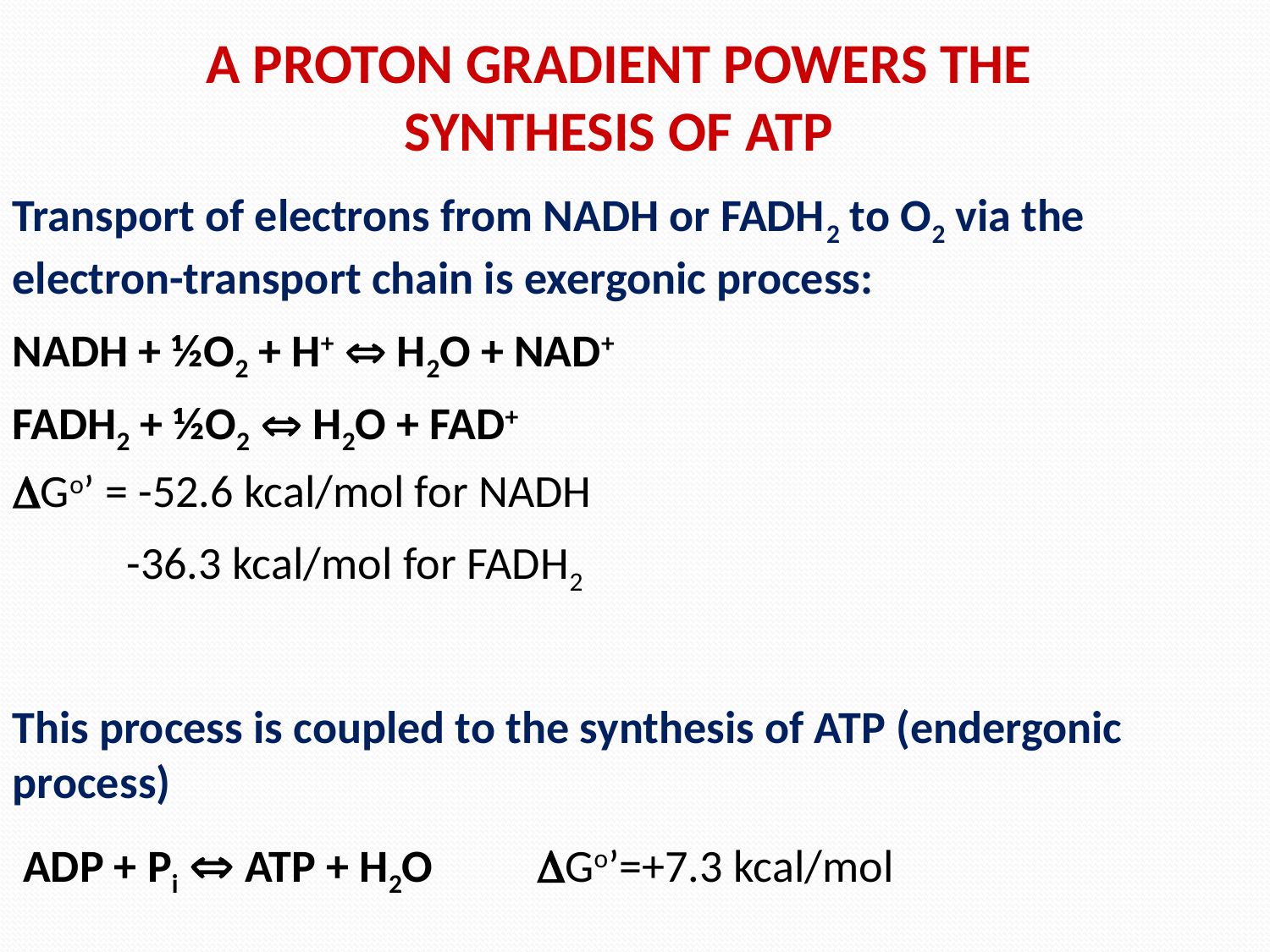

A PROTON GRADIENT POWERS THE SYNTHESIS OF ATP
Transport of electrons from NADH or FADH2 to O2 via the electron-transport chain is exergonic process:
NADH + ½O2 + H+ ⇔ H2O + NAD+
FADH2 + ½O2 ⇔ H2O + FAD+
ΔGo’ = -52.6 kcal/mol for NADH
           -36.3 kcal/mol for FADH2

This process is coupled to the synthesis of ATP (endergonic process)
 ADP + Pi ⇔ ATP + H2O          ΔGo’=+7.3 kcal/mol